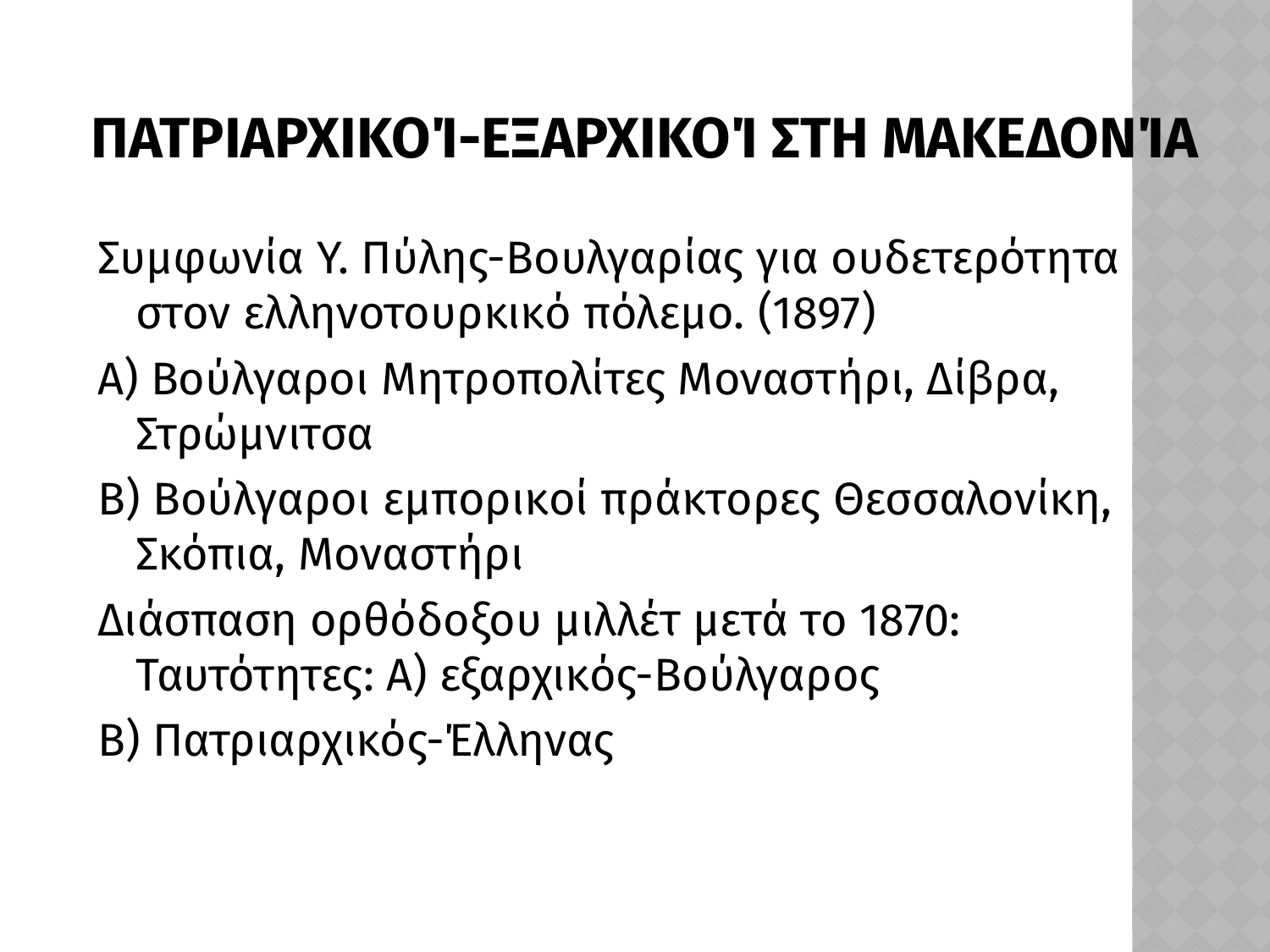

# Πατριαρχικοί-Εξαρχικοί στη Μακεδονία
Συμφωνία Υ. Πύλης-Βουλγαρίας για ουδετερότητα στον ελληνοτουρκικό πόλεμο. (1897)
Α) Βούλγαροι Μητροπολίτες Μοναστήρι, Δίβρα, Στρώμνιτσα
Β) Βούλγαροι εμπορικοί πράκτορες Θεσσαλονίκη, Σκόπια, Μοναστήρι
Διάσπαση ορθόδοξου μιλλέτ μετά το 1870: Ταυτότητες: Α) εξαρχικός-Βούλγαρος
Β) Πατριαρχικός-Έλληνας